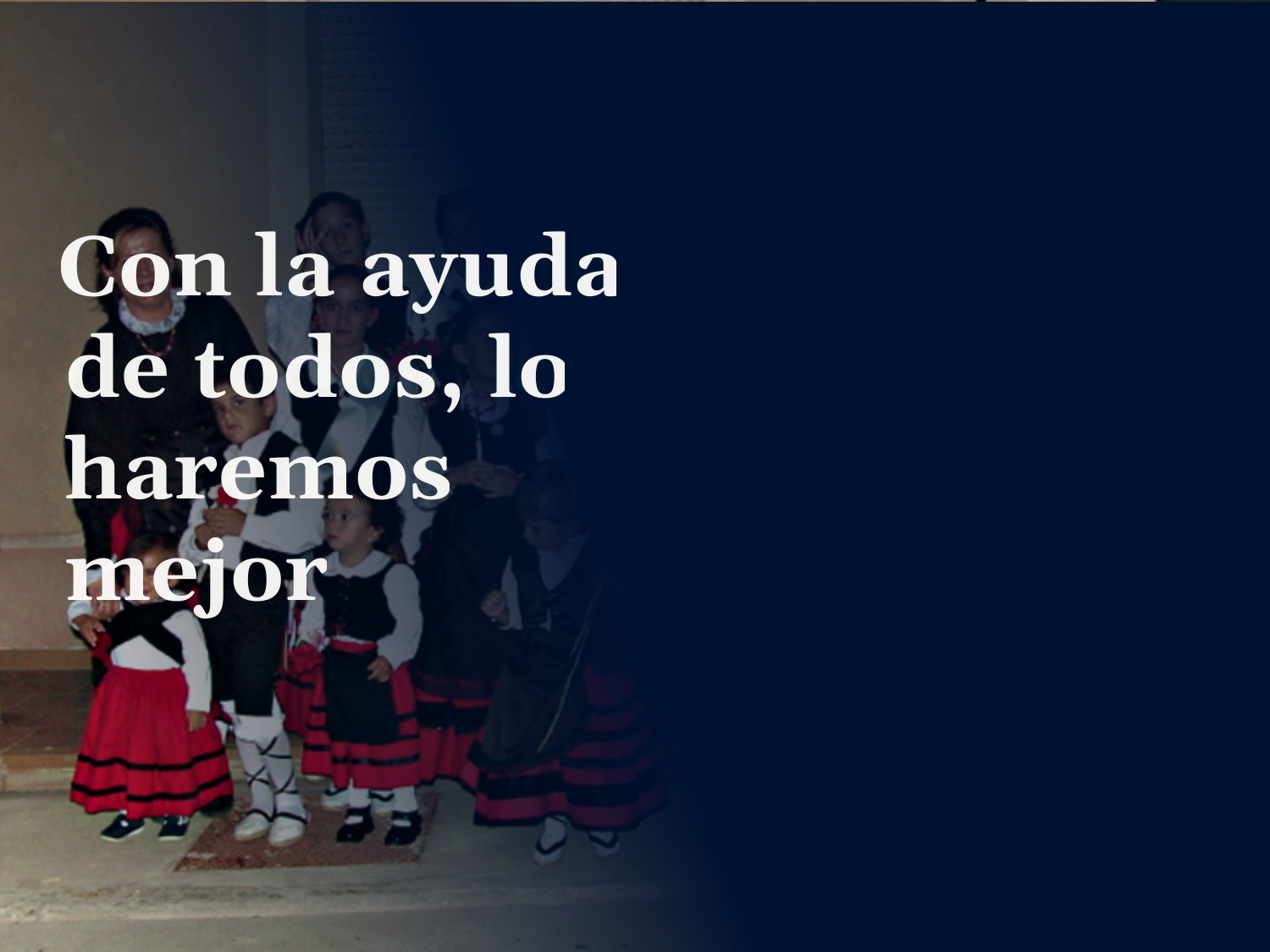

# Con la ayuda de todos, lo haremos mejor